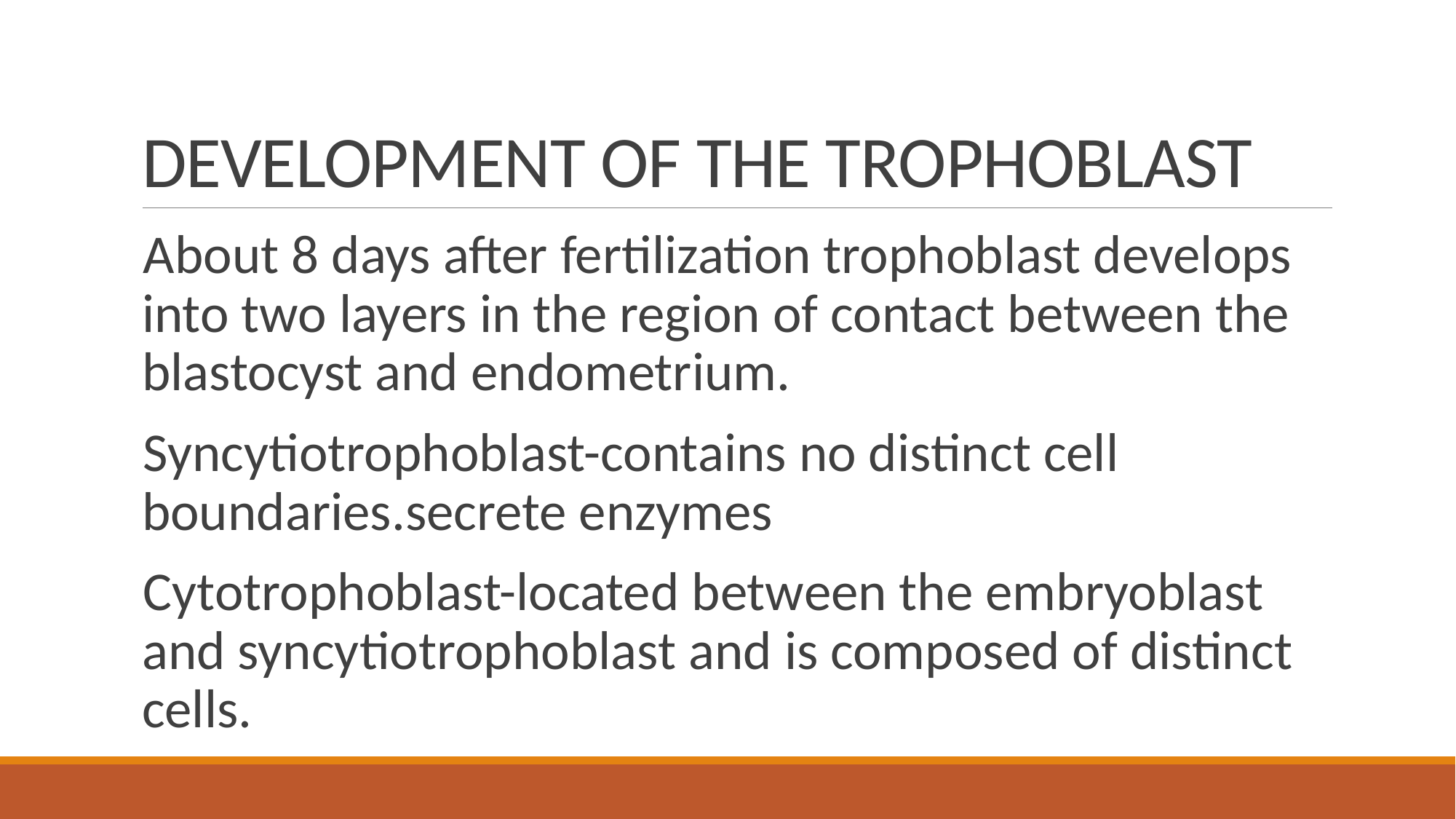

# DEVELOPMENT OF THE TROPHOBLAST
About 8 days after fertilization trophoblast develops into two layers in the region of contact between the blastocyst and endometrium.
Syncytiotrophoblast-contains no distinct cell boundaries.secrete enzymes
Cytotrophoblast-located between the embryoblast and syncytiotrophoblast and is composed of distinct cells.